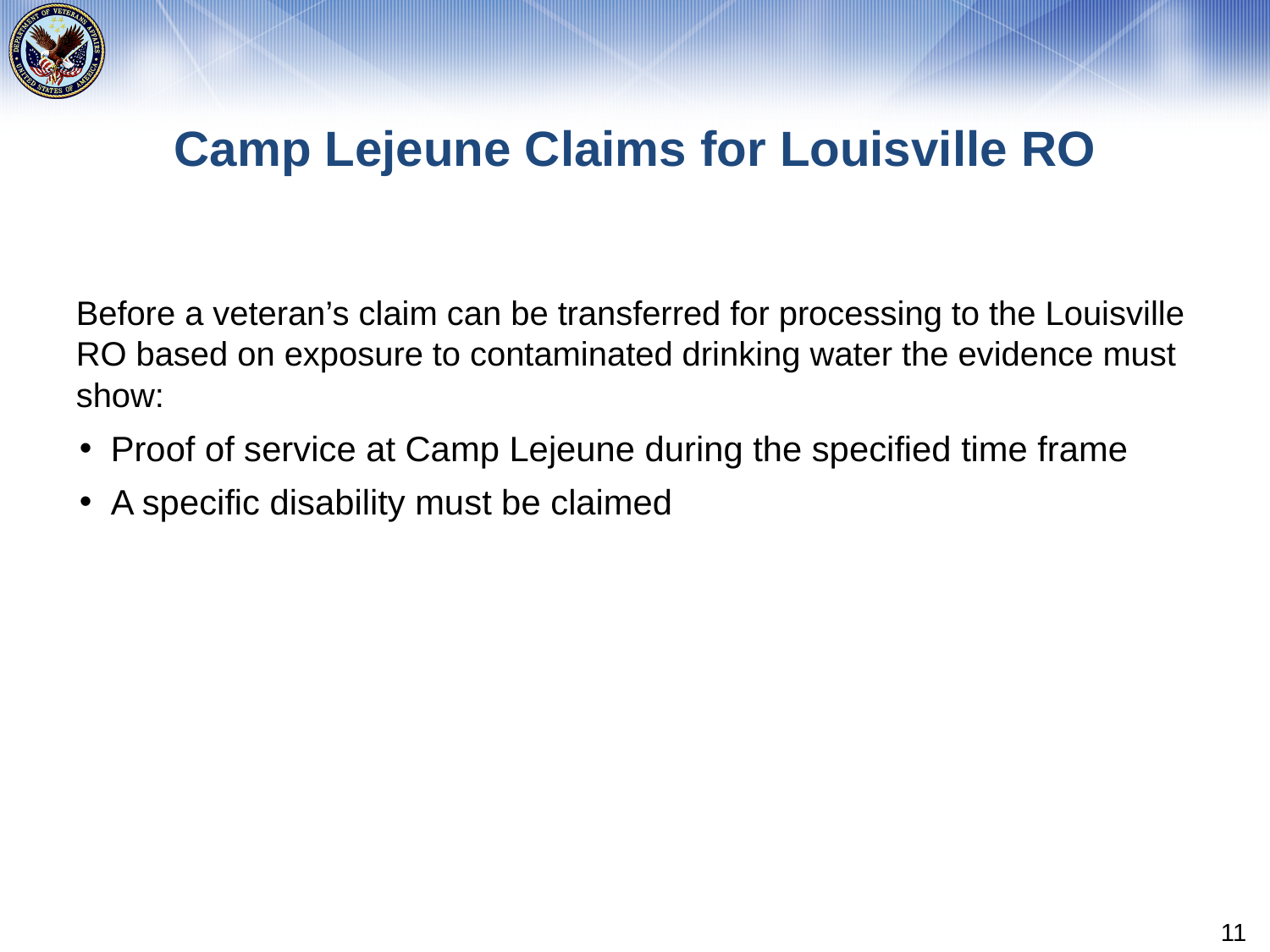

# Camp Lejeune Claims for Louisville RO
Before a veteran’s claim can be transferred for processing to the Louisville RO based on exposure to contaminated drinking water the evidence must show:
Proof of service at Camp Lejeune during the specified time frame
A specific disability must be claimed
11